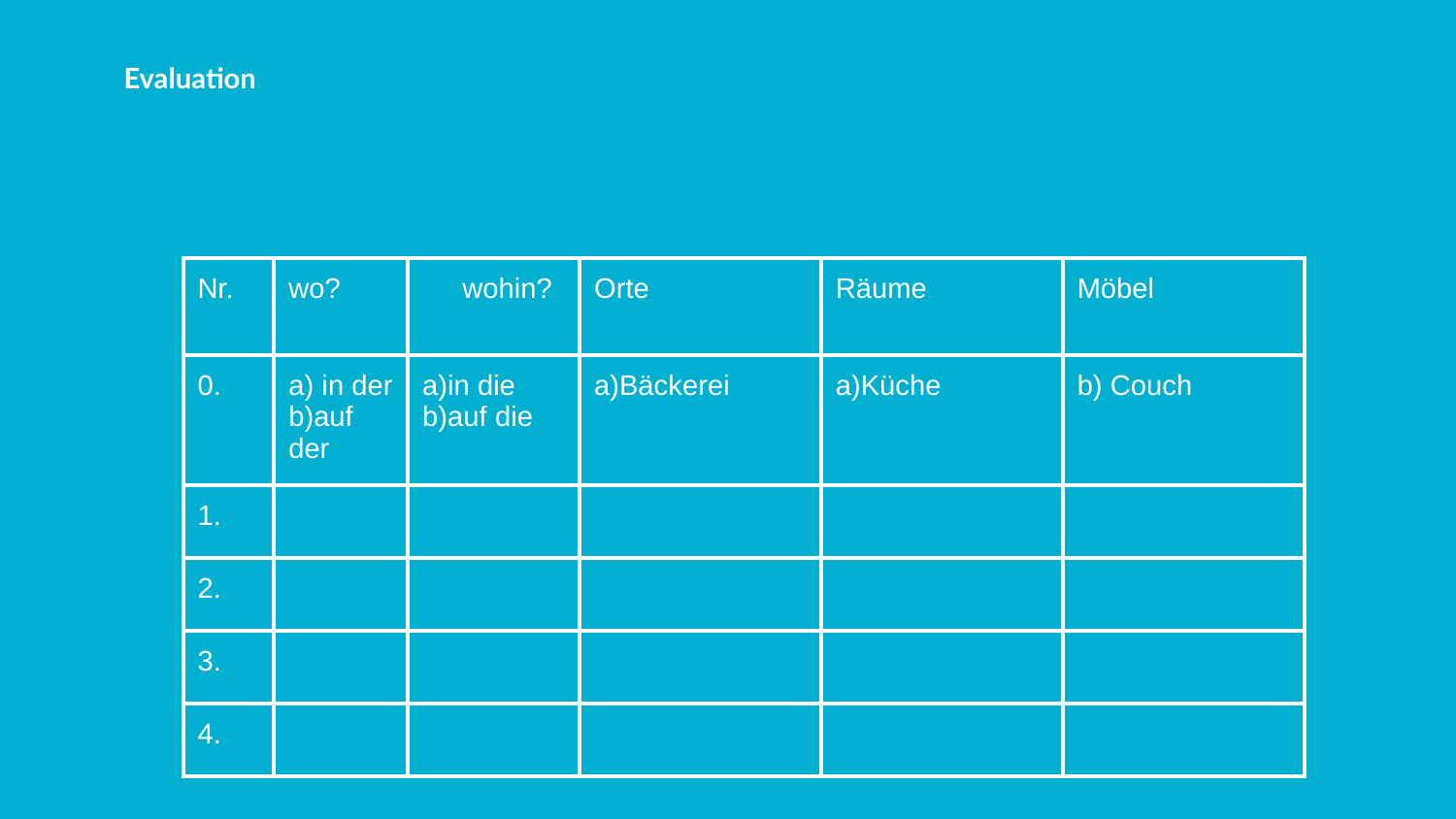

Evaluation
| Nr. | wo? | wohin? | Orte | Räume | Möbel |
| --- | --- | --- | --- | --- | --- |
| 0. | a) in der b)auf der | a)in die b)auf die | a)Bäckerei | a)Küche | b) Couch |
| 1. |  |  |  |  |  |
| 2. |  |  |  |  |  |
| 3. |  |  |  |  |  |
| 4. |  |  |  |  |  |